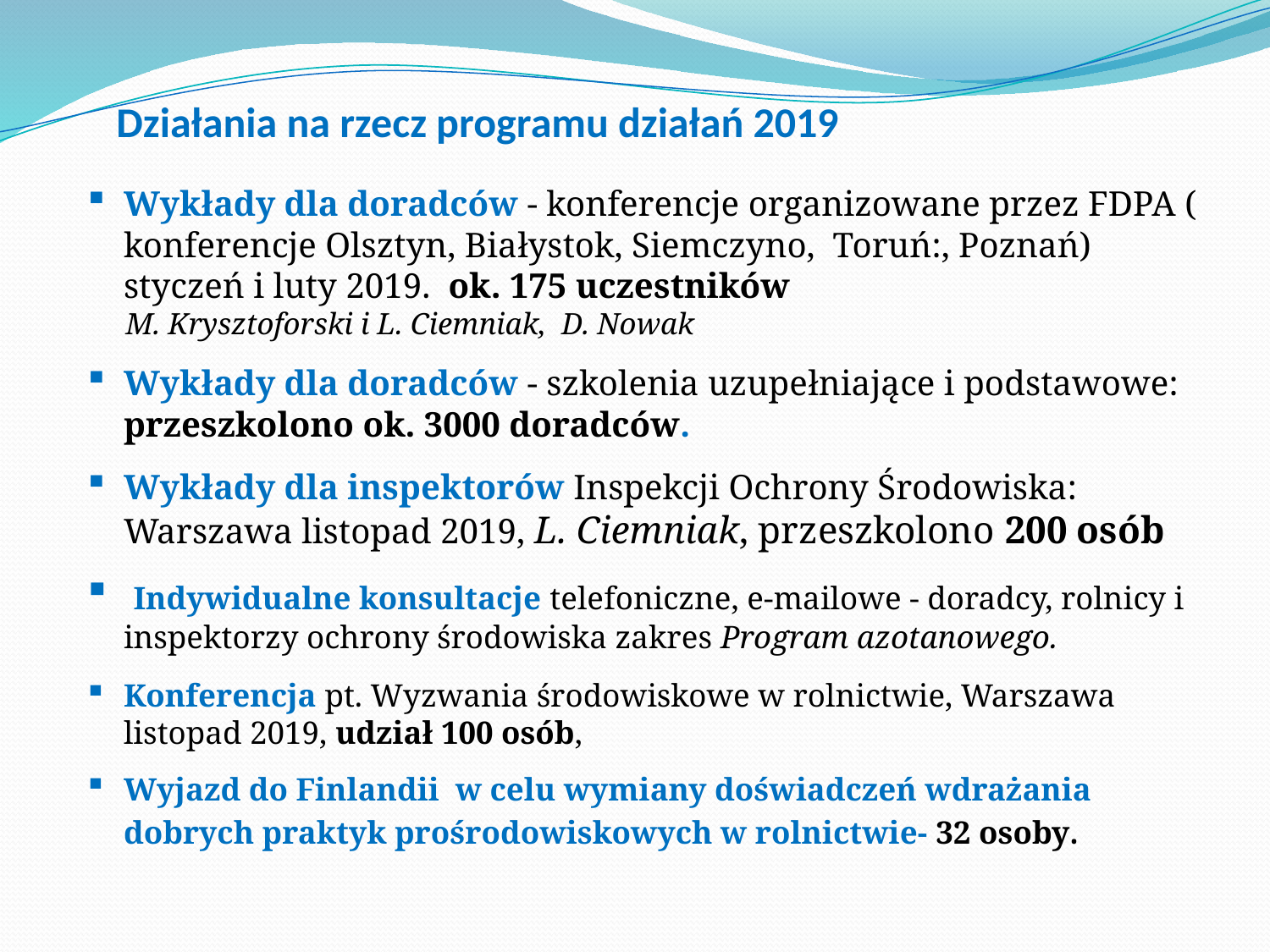

Działania na rzecz programu działań 2019
Wykłady dla doradców - konferencje organizowane przez FDPA ( konferencje Olsztyn, Białystok, Siemczyno,  Toruń:, Poznań) styczeń i luty 2019.  ok. 175 uczestników
     M. Krysztoforski i L. Ciemniak,  D. Nowak
Wykłady dla doradców - szkolenia uzupełniające i podstawowe: przeszkolono ok. 3000 doradców.
Wykłady dla inspektorów Inspekcji Ochrony Środowiska: Warszawa listopad 2019, L. Ciemniak, przeszkolono 200 osób
 Indywidualne konsultacje telefoniczne, e-mailowe - doradcy, rolnicy i inspektorzy ochrony środowiska zakres Program azotanowego.
Konferencja pt. Wyzwania środowiskowe w rolnictwie, Warszawa listopad 2019, udział 100 osób,
Wyjazd do Finlandii  w celu wymiany doświadczeń wdrażania dobrych praktyk prośrodowiskowych w rolnictwie- 32 osoby.